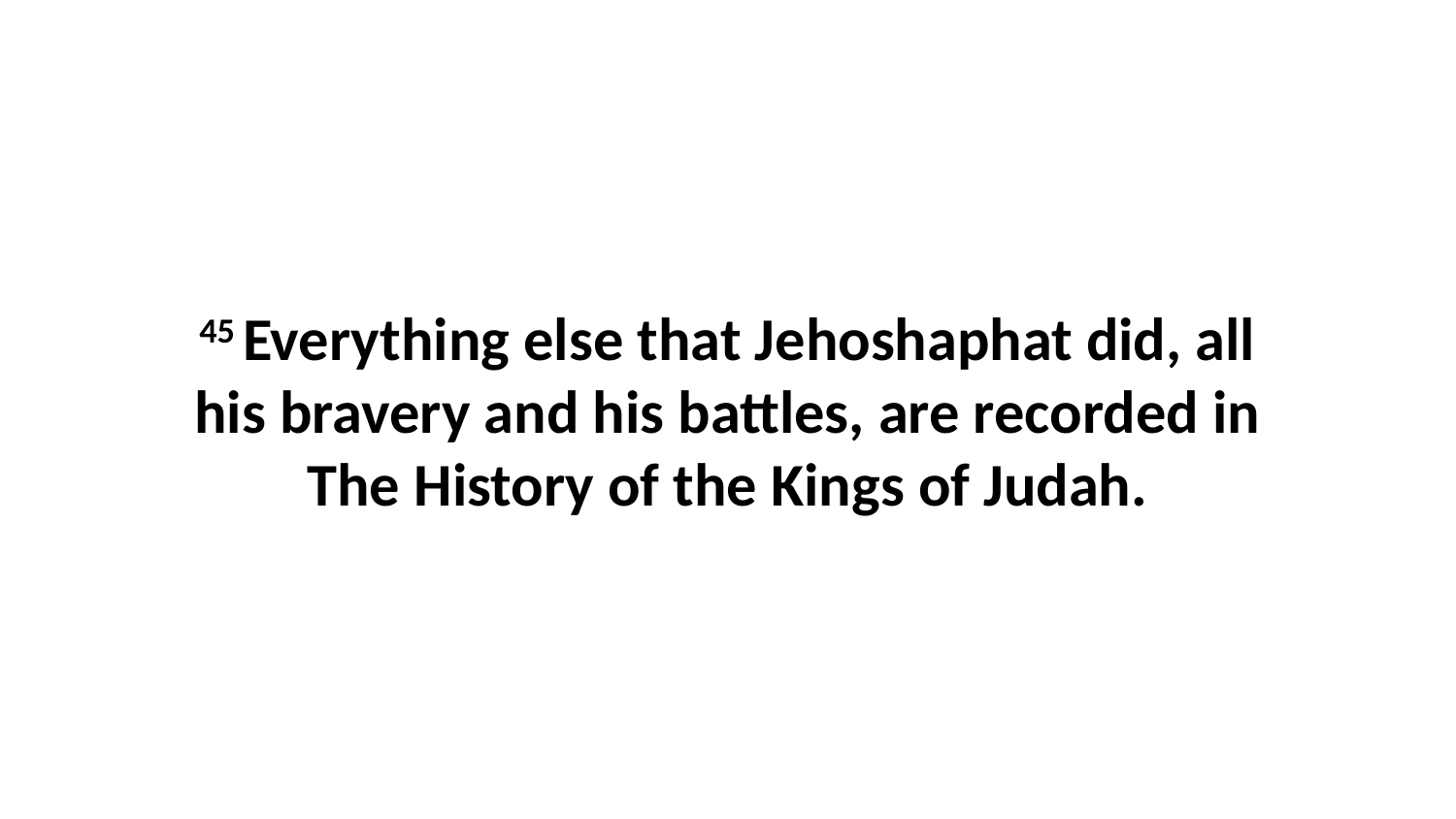

45 Everything else that Jehoshaphat did, all his bravery and his battles, are recorded in The History of the Kings of Judah.